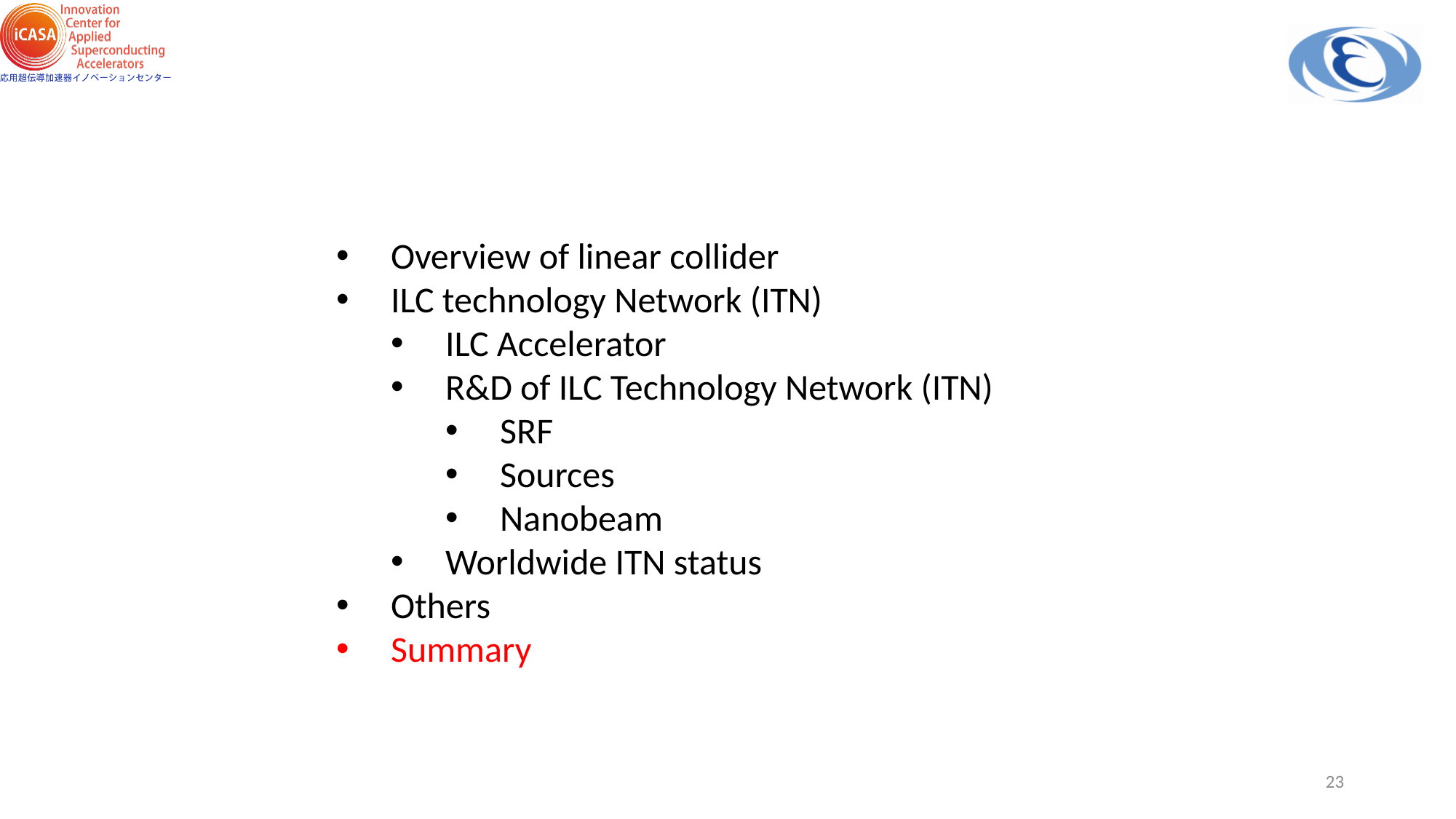

Overview of linear collider
ILC technology Network (ITN)
ILC Accelerator
R&D of ILC Technology Network (ITN)
SRF
Sources
Nanobeam
Worldwide ITN status
Others
Summary
23